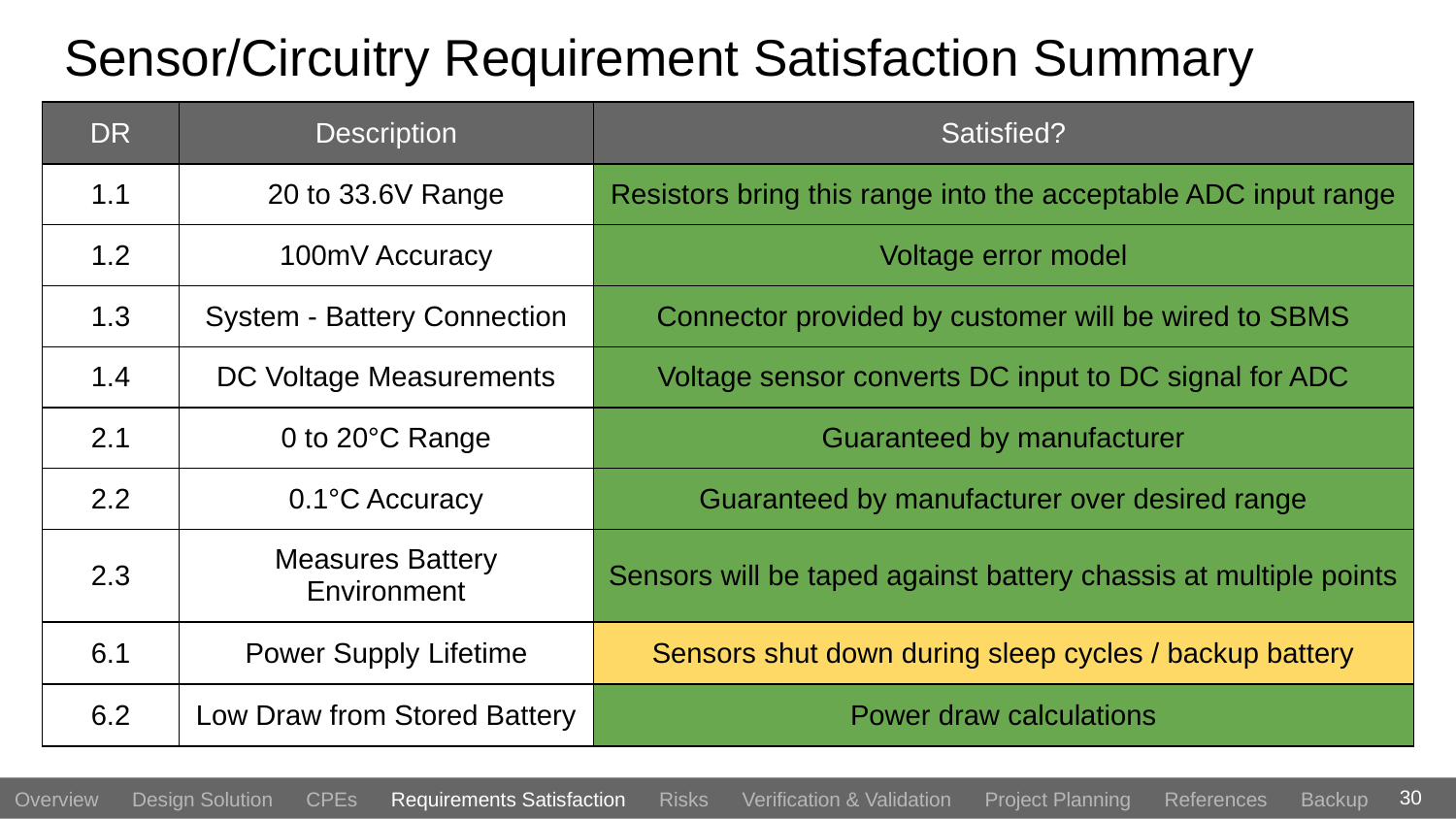

# Sensor/Circuitry Requirement Satisfaction Summary
| DR | Description | Satisfied? |
| --- | --- | --- |
| 1.1 | 20 to 33.6V Range | Resistors bring this range into the acceptable ADC input range |
| 1.2 | 100mV Accuracy | Voltage error model |
| 1.3 | System - Battery Connection | Connector provided by customer will be wired to SBMS |
| 1.4 | DC Voltage Measurements | Voltage sensor converts DC input to DC signal for ADC |
| 2.1 | 0 to 20°C Range | Guaranteed by manufacturer |
| 2.2 | 0.1°C Accuracy | Guaranteed by manufacturer over desired range |
| 2.3 | Measures Battery Environment | Sensors will be taped against battery chassis at multiple points |
| 6.1 | Power Supply Lifetime | Sensors shut down during sleep cycles / backup battery |
| 6.2 | Low Draw from Stored Battery | Power draw calculations |
30
Overview      Design Solution      CPEs      Requirements Satisfaction      Risks      Verification & Validation      Project Planning      References      Backup